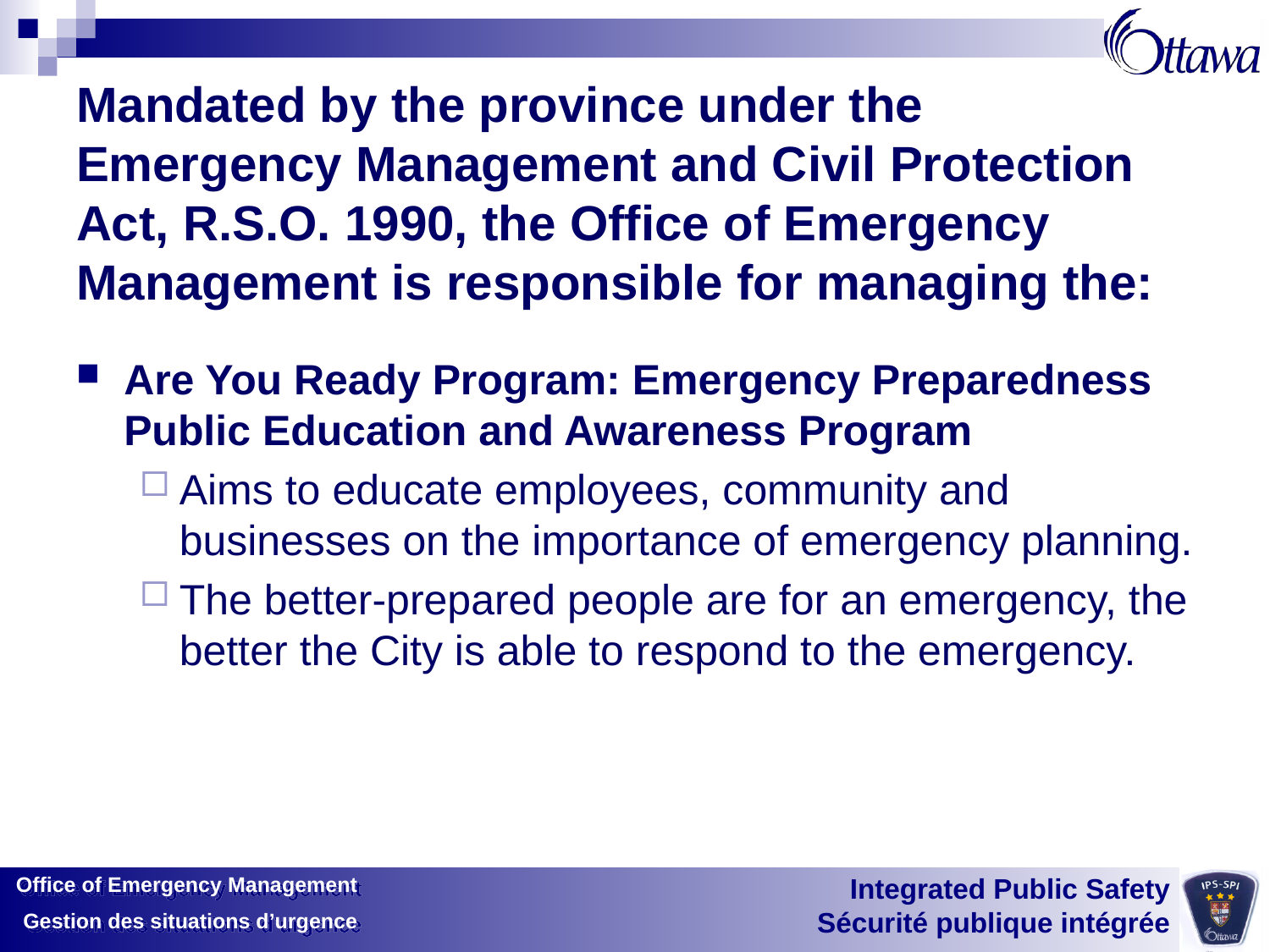

# Mandated by the province under the Emergency Management and Civil Protection Act, R.S.O. 1990, the Office of Emergency Management is responsible for managing the:
Are You Ready Program: Emergency Preparedness Public Education and Awareness Program
Aims to educate employees, community and businesses on the importance of emergency planning.
The better-prepared people are for an emergency, the better the City is able to respond to the emergency.